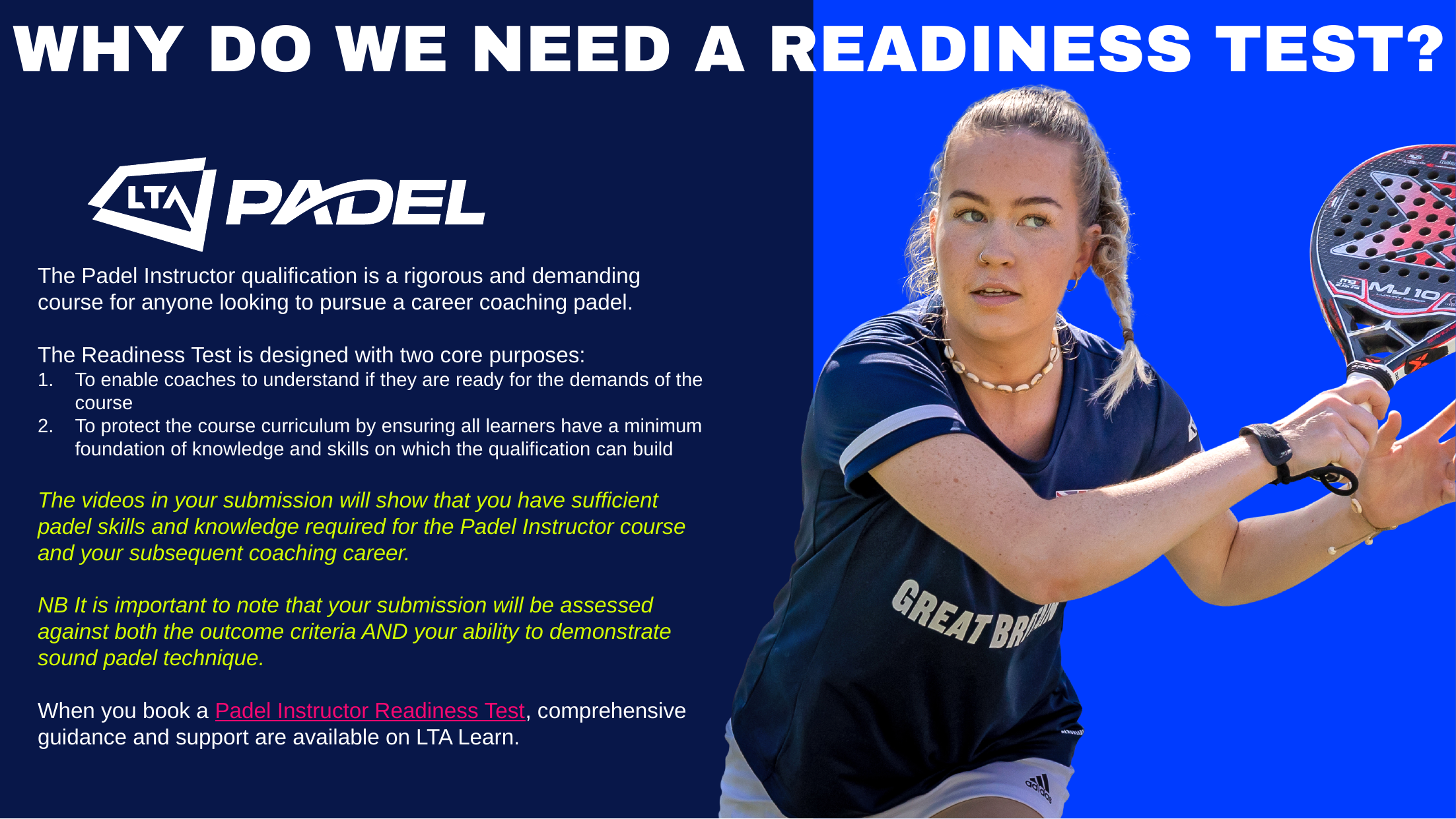

Why do we need a readiness test?
The Padel Instructor qualification is a rigorous and demanding course for anyone looking to pursue a career coaching padel.

The Readiness Test is designed with two core purposes:
To enable coaches to understand if they are ready for the demands of the course
To protect the course curriculum by ensuring all learners have a minimum foundation of knowledge and skills on which the qualification can build

The videos in your submission will show that you have sufficient padel skills and knowledge required for the Padel Instructor course and your subsequent coaching career.

NB It is important to note that your submission will be assessed against both the outcome criteria AND your ability to demonstrate sound padel technique.

When you book a Padel Instructor Readiness Test, comprehensive guidance and support are available on LTA Learn.